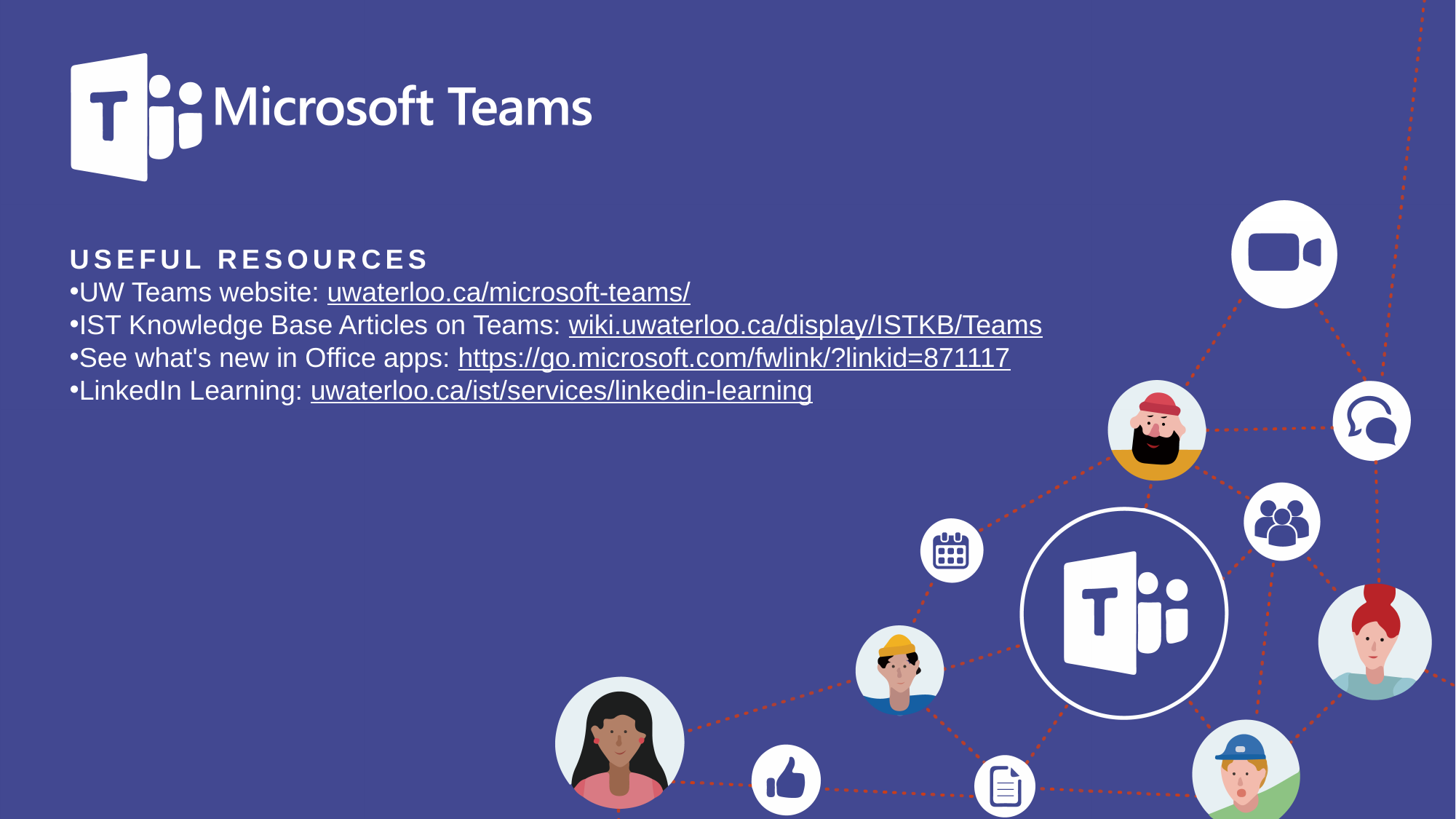

USEFUL RESOURCES
UW Teams website: uwaterloo.ca/microsoft-teams/
IST Knowledge Base Articles on Teams: wiki.uwaterloo.ca/display/ISTKB/Teams
See what's new in Office apps: https://go.microsoft.com/fwlink/?linkid=871117
LinkedIn Learning: uwaterloo.ca/ist/services/linkedin-learning